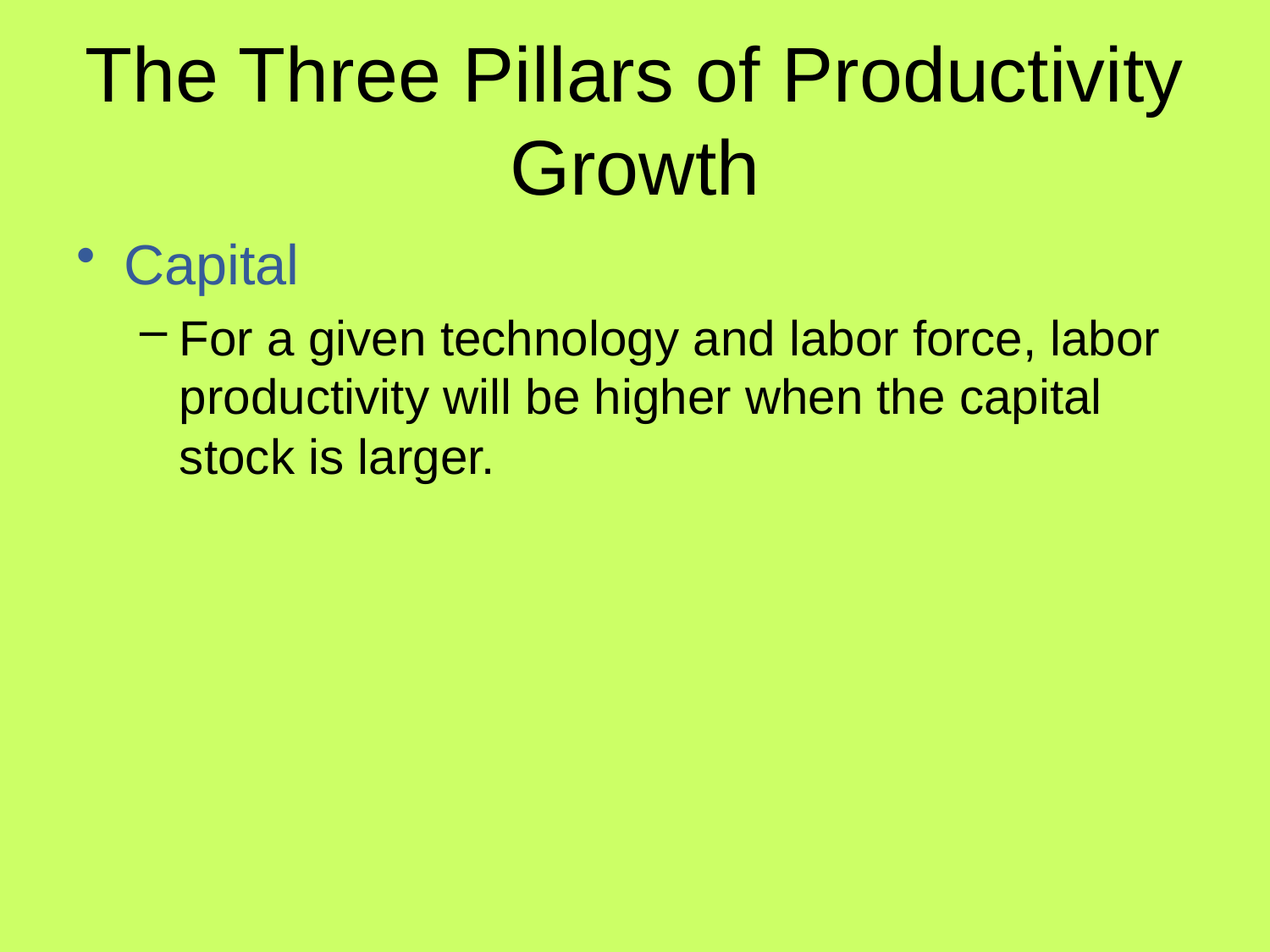

# The Three Pillars of Productivity Growth
Capital
For a given technology and labor force, labor productivity will be higher when the capital stock is larger.